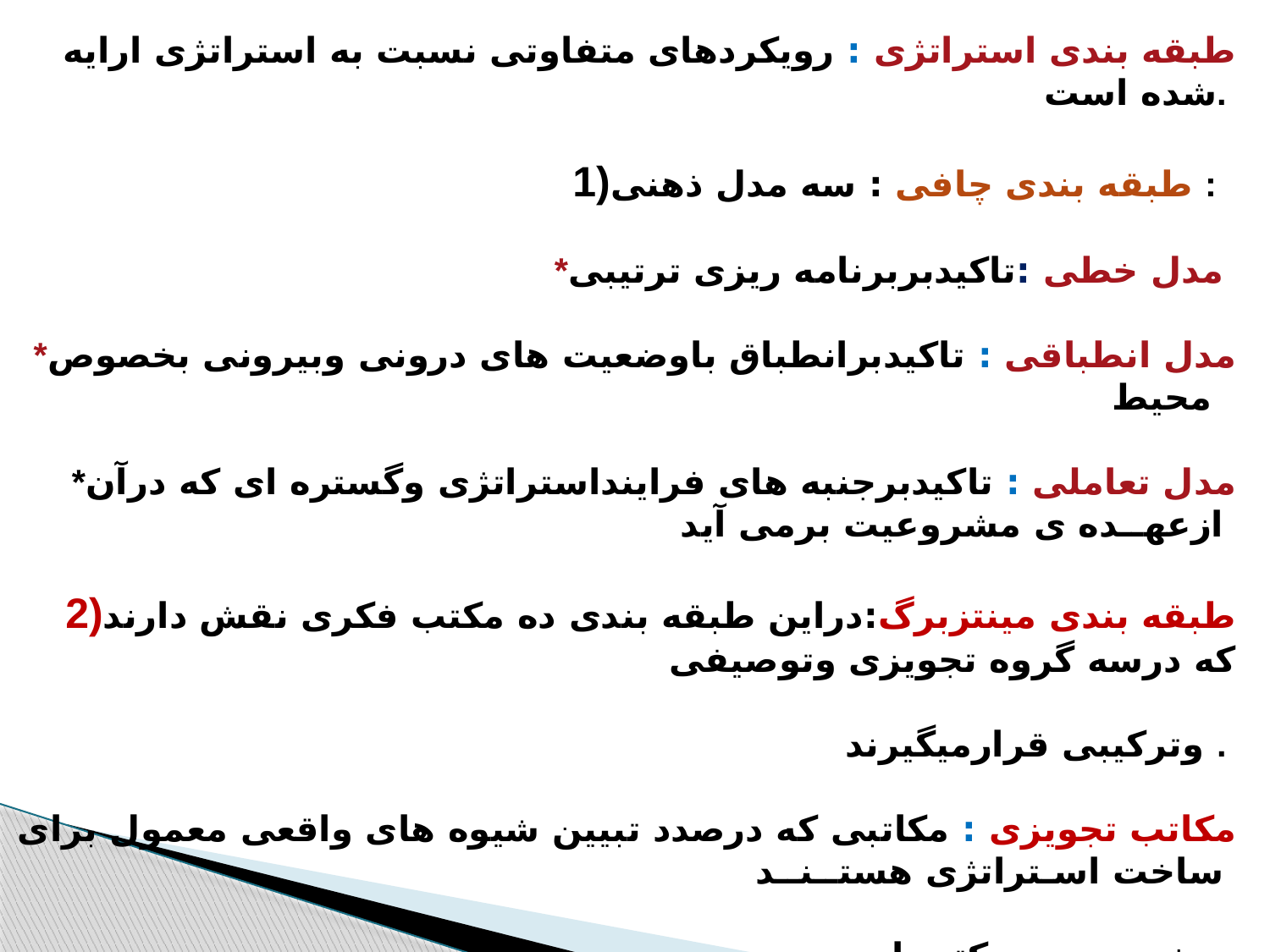

طبقه بندی استراتژی : رویکردهای متفاوتی نسبت به استراتژی ارایه شده است.

1)طبقه بندی چافی : سه مدل ذهنی :

*مدل خطی :تاکیدبربرنامه ریزی ترتیبی

*مدل انطباقی : تاکیدبرانطباق باوضعیت های درونی وبیرونی بخصوص محیط

*مدل تعاملی : تاکیدبرجنبه های فراینداستراتژی وگستره ای که درآن ازعهــده ی مشروعیت برمی آید

2)طبقه بندی مینتزبرگ:دراین طبقه بندی ده مکتب فکری نقش دارند که درسه گروه تجویزی وتوصیفی

 وترکیبی قرارمیگیرند .

مکاتب تجویزی : مکاتبی که درصدد تبیین شیوه های واقعی معمول برای ساخت اسـتراتژی هستــنــد

وخود برسه مکتب است .

مکتـب طراحی : استراتژی رابه مثابه یک فرایندرسمی ازمفــــهوم ذهنــی ومعمولادرذهن آگاه رهبر

مورد ملاحظه قرارمی دهد.

مکتب برنامه ریزی : مفروضات مکتب طراحی رامیپذیرد اما فرایندآن غیررسمی است